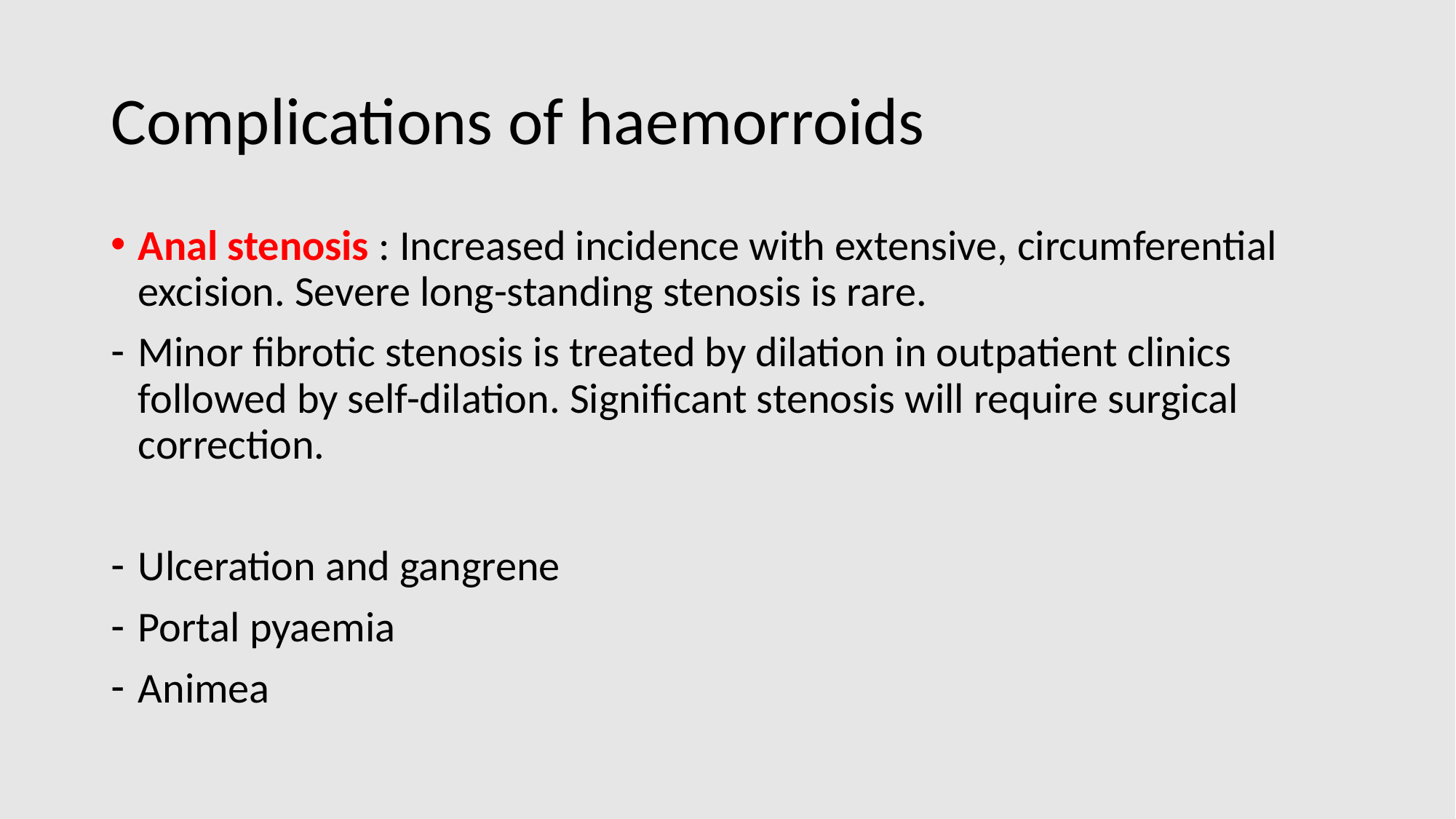

# Complications of haemorroids
Anal stenosis : Increased incidence with extensive, circumferential excision. Severe long-standing stenosis is rare.
Minor fibrotic stenosis is treated by dilation in outpatient clinics followed by self-dilation. Significant stenosis will require surgical correction.

Ulceration and gangrene
Portal pyaemia
Animea